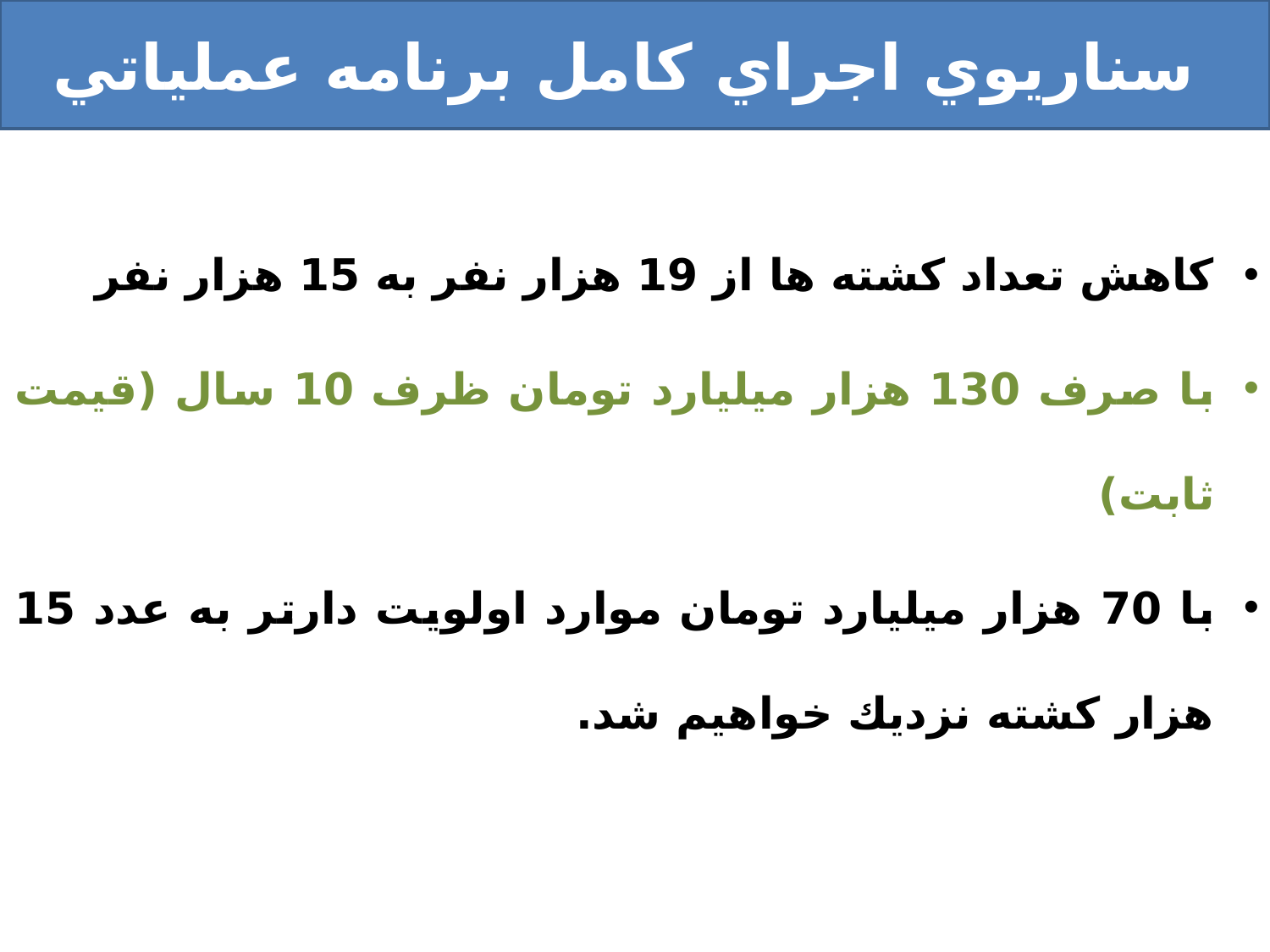

# سناريوي اجراي كامل برنامه عملياتي
كاهش تعداد كشته ها از 19 هزار نفر به 15 هزار نفر
با صرف 130 هزار ميليارد تومان ظرف 10 سال (قيمت ثابت)
با 70 هزار ميليارد تومان موارد اولويت دارتر به عدد 15 هزار كشته نزديك خواهيم شد.